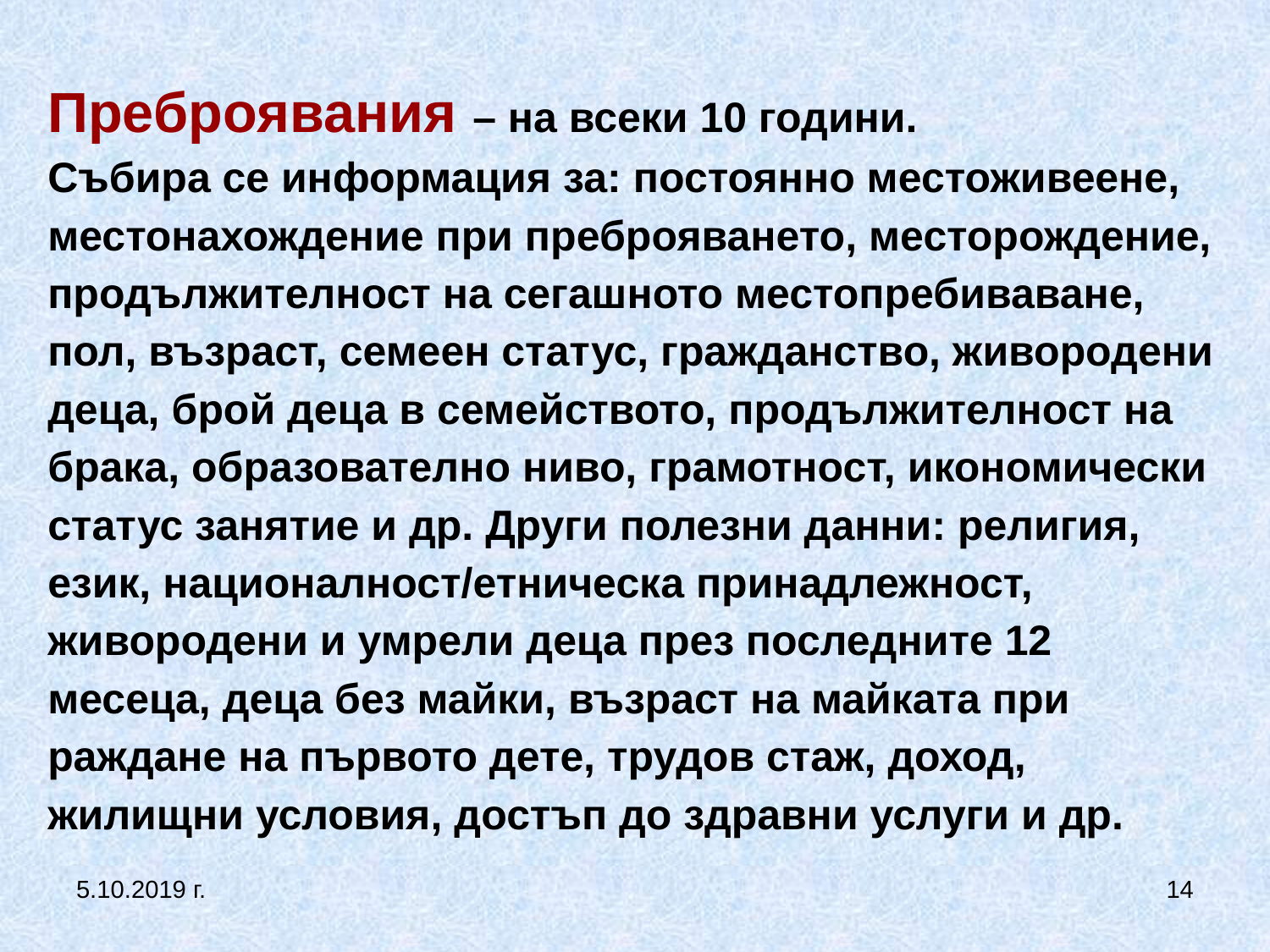

# Преброявания – на всеки 10 години. Събира се информация за: постоянно местоживеене, местонахождение при преброяването, месторождение, продължителност на сегашното местопребиваване, пол, възраст, семеен статус, гражданство, живородени деца, брой деца в семейството, продължителност на брака, образователно ниво, грамотност, икономически статус занятие и др. Други полезни данни: религия, език, националност/етническа принадлежност, живородени и умрели деца през последните 12 месеца, деца без майки, възраст на майката при раждане на първото дете, трудов стаж, доход, жилищни условия, достъп до здравни услуги и др.
5.10.2019 г.
14